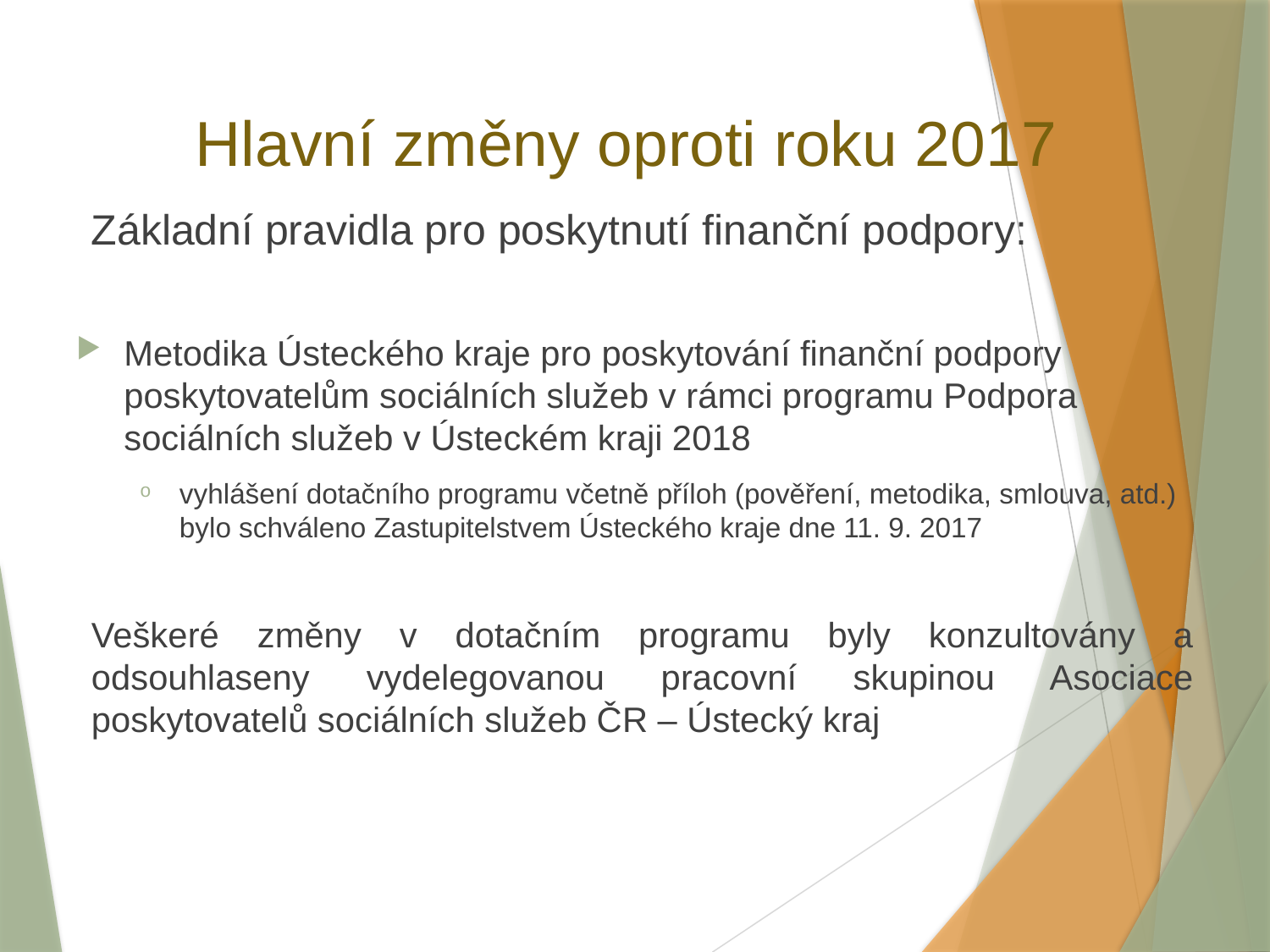

# Hlavní změny oproti roku 2017
Základní pravidla pro poskytnutí finanční podpory:

Metodika Ústeckého kraje pro poskytování finanční podpory poskytovatelům sociálních služeb v rámci programu Podpora sociálních služeb v Ústeckém kraji 2018
vyhlášení dotačního programu včetně příloh (pověření, metodika, smlouva, atd.) bylo schváleno Zastupitelstvem Ústeckého kraje dne 11. 9. 2017

Veškeré změny v dotačním programu byly konzultovány a odsouhlaseny vydelegovanou pracovní skupinou Asociace poskytovatelů sociálních služeb ČR – Ústecký kraj